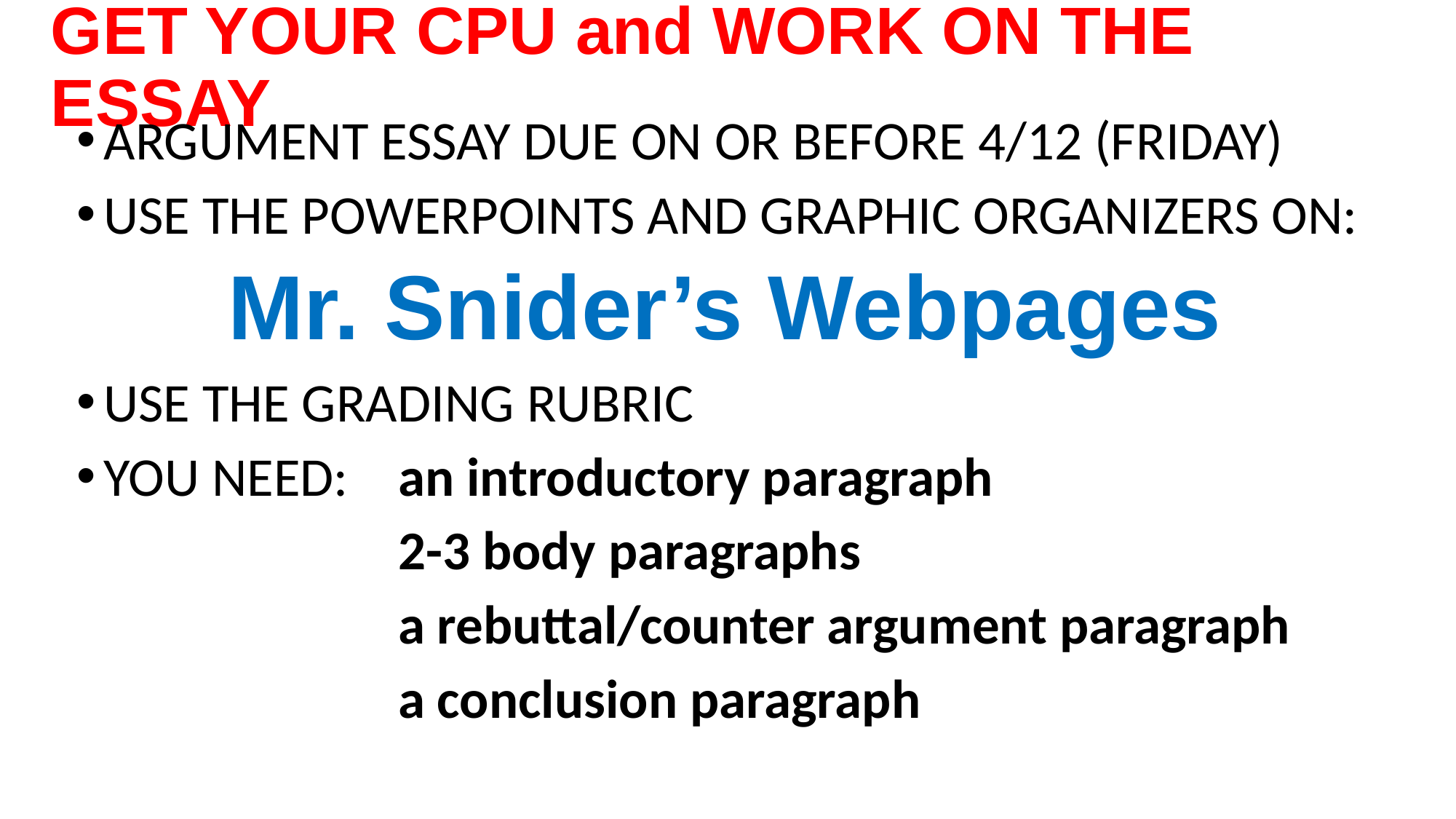

# GET YOUR CPU and WORK ON THE ESSAY
ARGUMENT ESSAY DUE ON OR BEFORE 4/12 (FRIDAY)
USE THE POWERPOINTS AND GRAPHIC ORGANIZERS ON:
Mr. Snider’s Webpages
USE THE GRADING RUBRIC
YOU NEED:    an introductory paragraph
                          2-3 body paragraphs
                          a rebuttal/counter argument paragraph
                          a conclusion paragraph